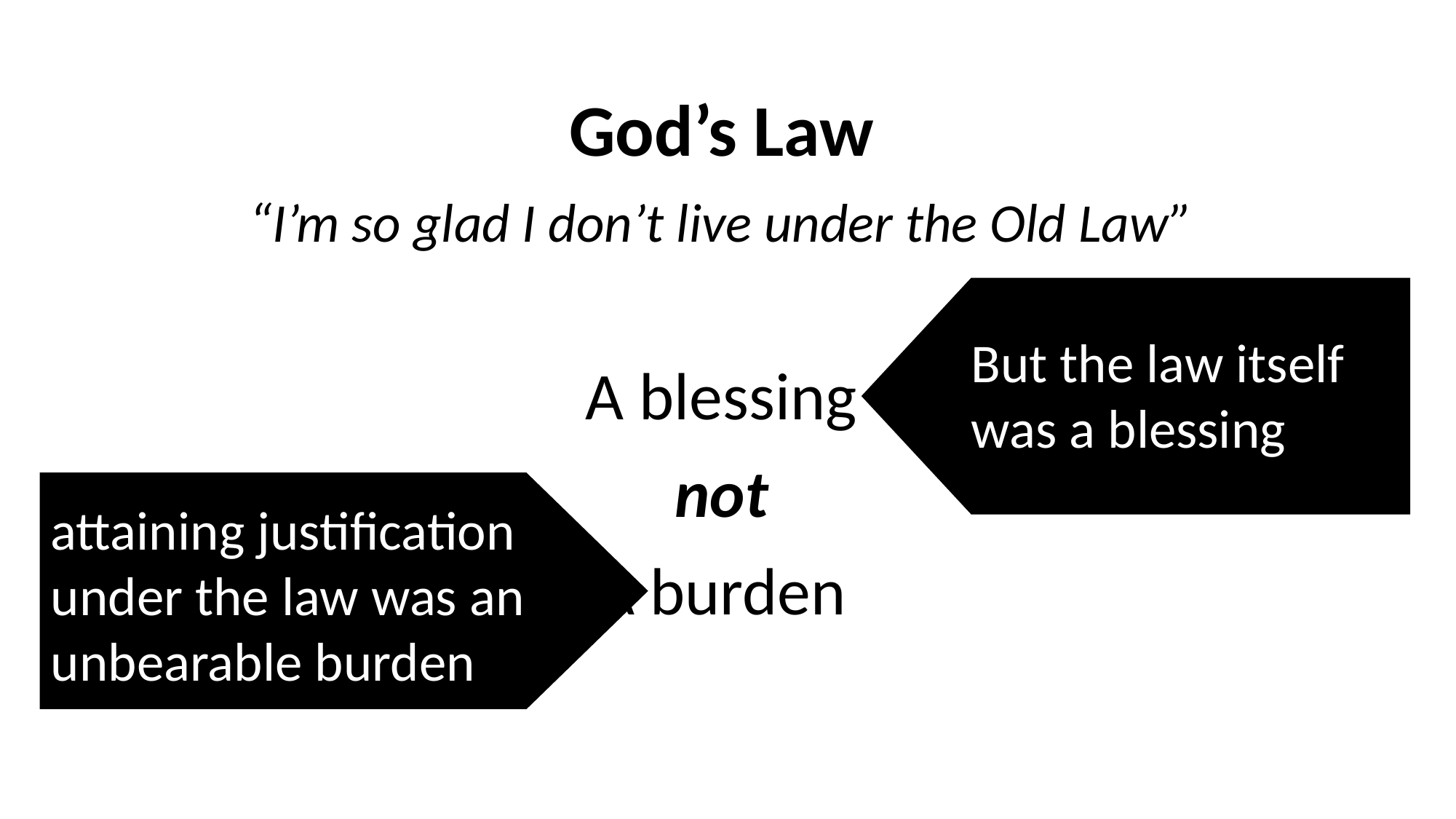

God’s Law
“I’m so glad I don’t live under the Old Law”

A blessing
not
A burden
But the law itself was a blessing
attaining justification under the law was an unbearable burden